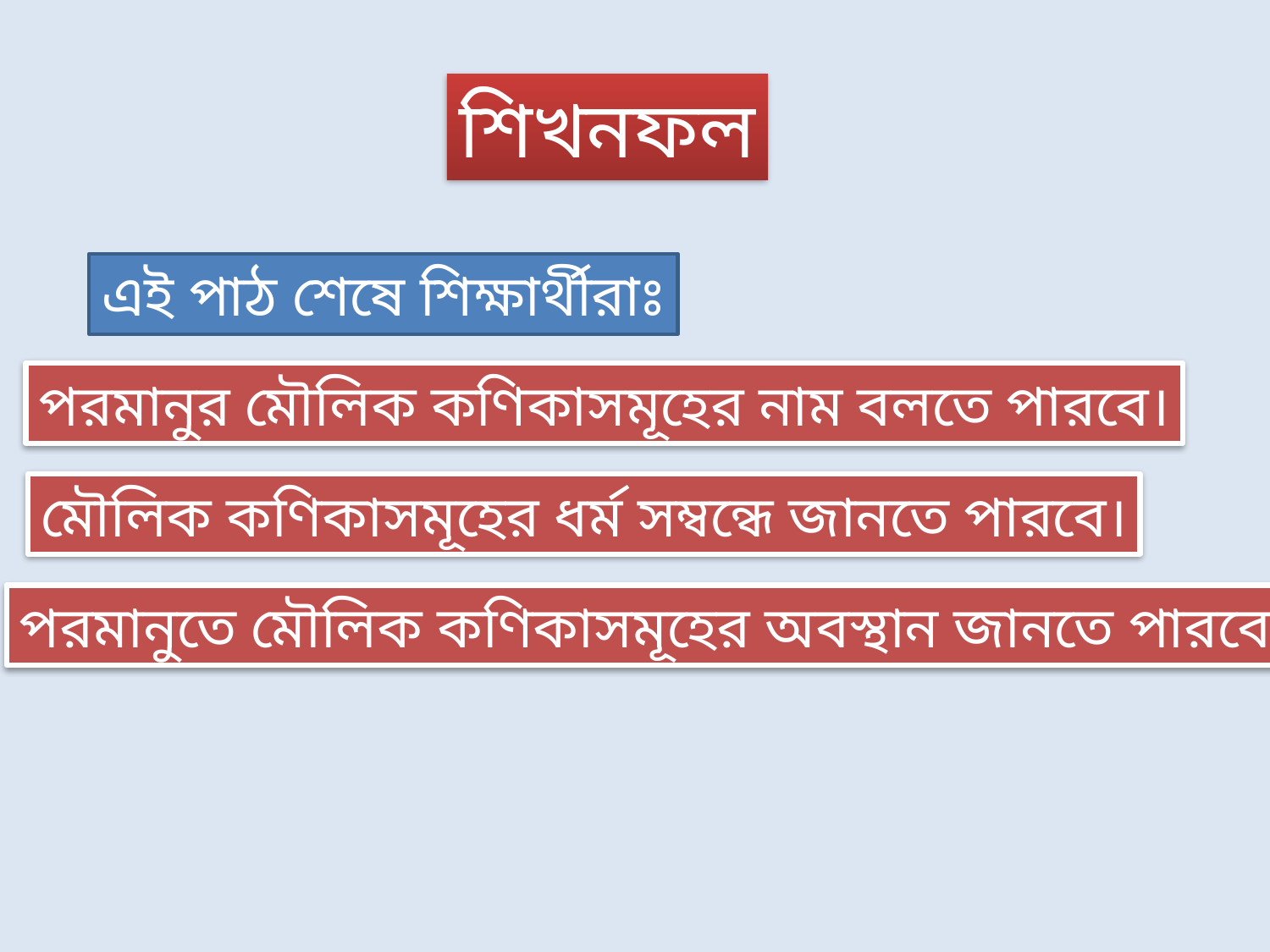

শিখনফল
এই পাঠ শেষে শিক্ষার্থীরাঃ
পরমানুর মৌলিক কণিকাসমূহের নাম বলতে পারবে।
মৌলিক কণিকাসমূহের ধর্ম সম্বন্ধে জানতে পারবে।
পরমানুতে মৌলিক কণিকাসমূহের অবস্থান জানতে পারবে।